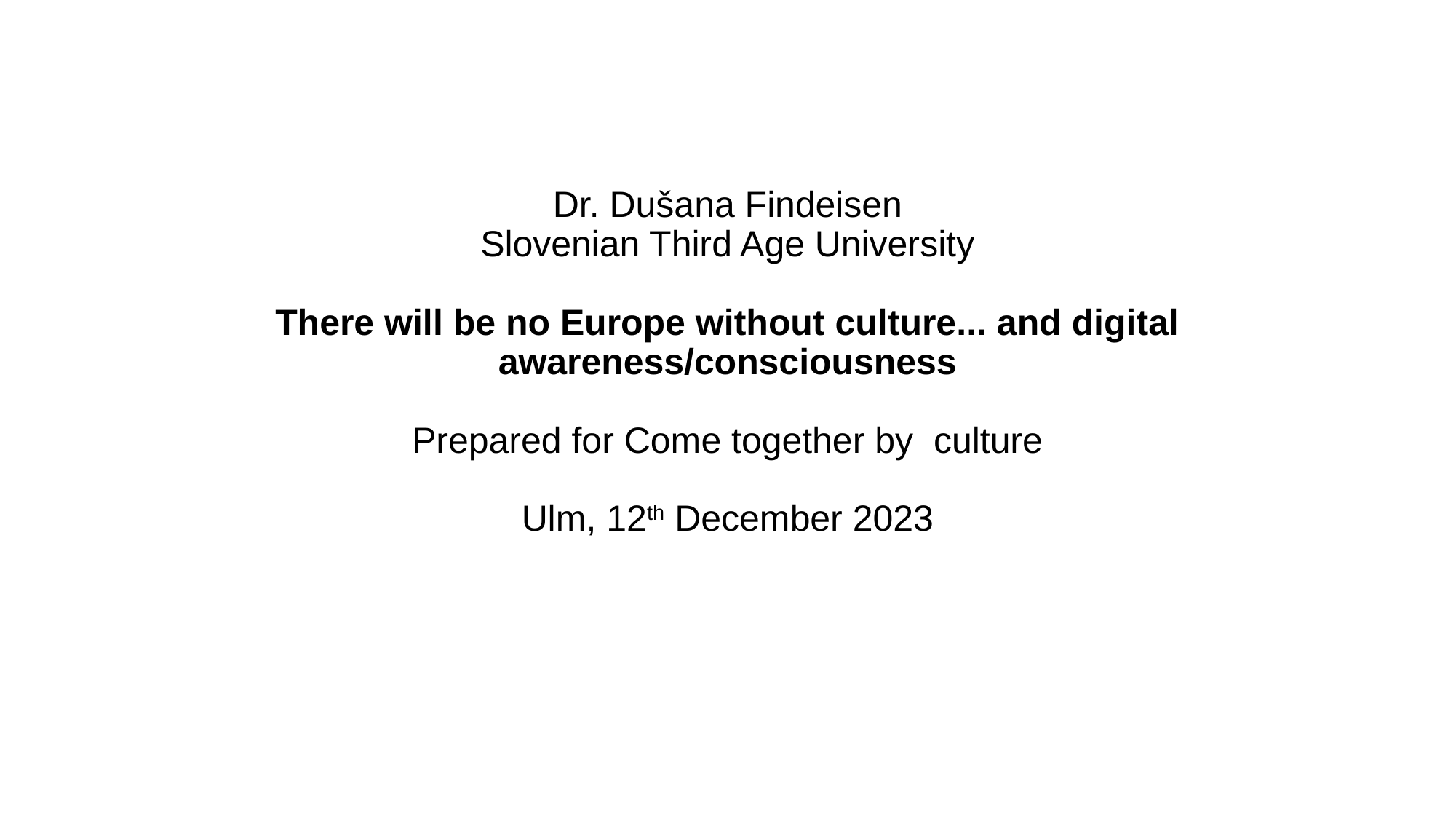

# Dr. Dušana Findeisen Slovenian Third Age University There will be no Europe without culture... and digital awareness/consciousness Prepared for Come together by  culture Ulm, 12th December 2023